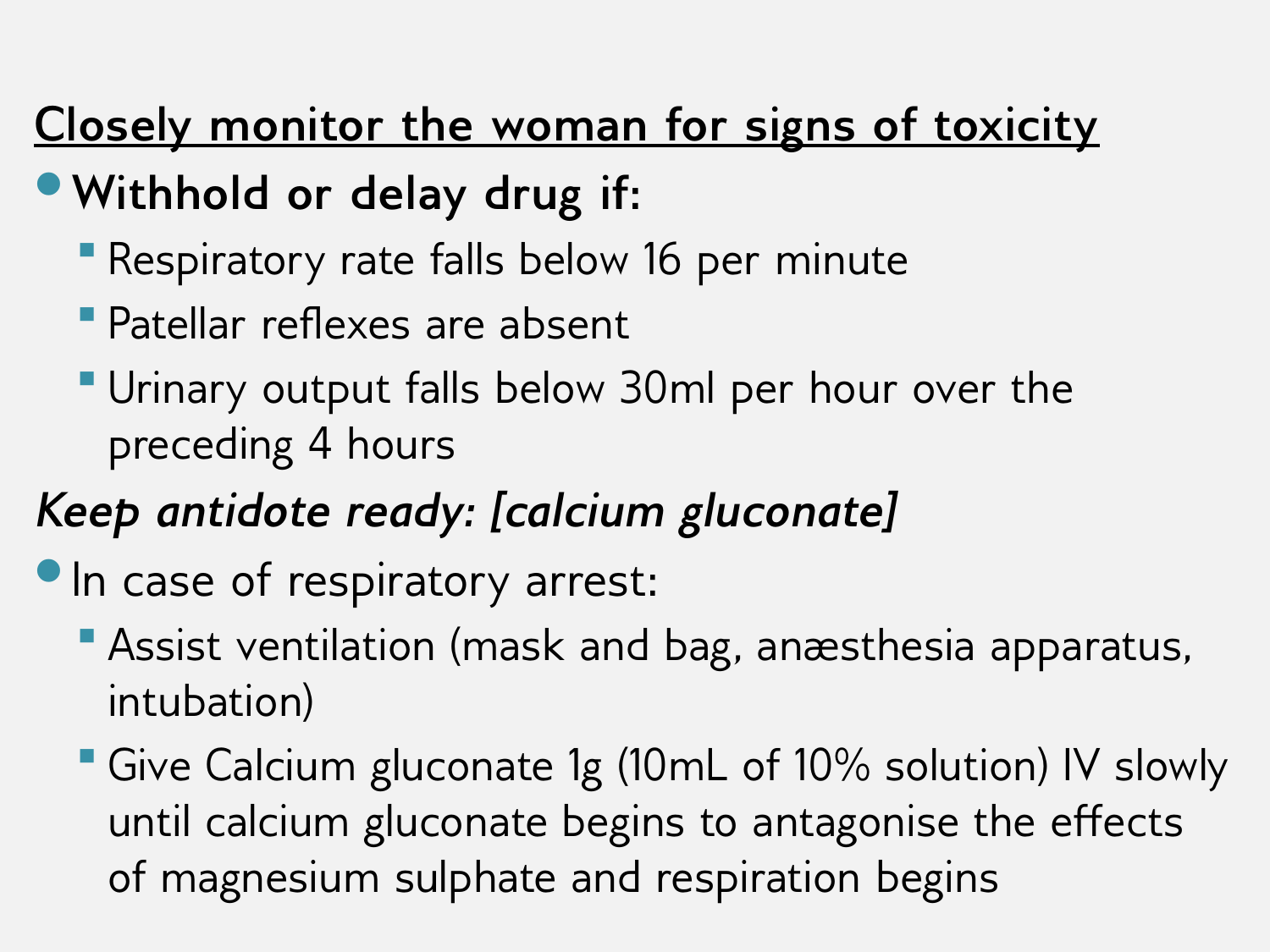

Closely monitor the woman for signs of toxicity
Withhold or delay drug if:
Respiratory rate falls below 16 per minute
Patellar reflexes are absent
Urinary output falls below 30ml per hour over the preceding 4 hours
Keep antidote ready: [calcium gluconate]
In case of respiratory arrest:
Assist ventilation (mask and bag, anaesthesia apparatus, intubation)
Give Calcium gluconate 1g (10mL of 10% solution) IV slowly until calcium gluconate begins to antagonise the effects of magnesium sulphate and respiration begins